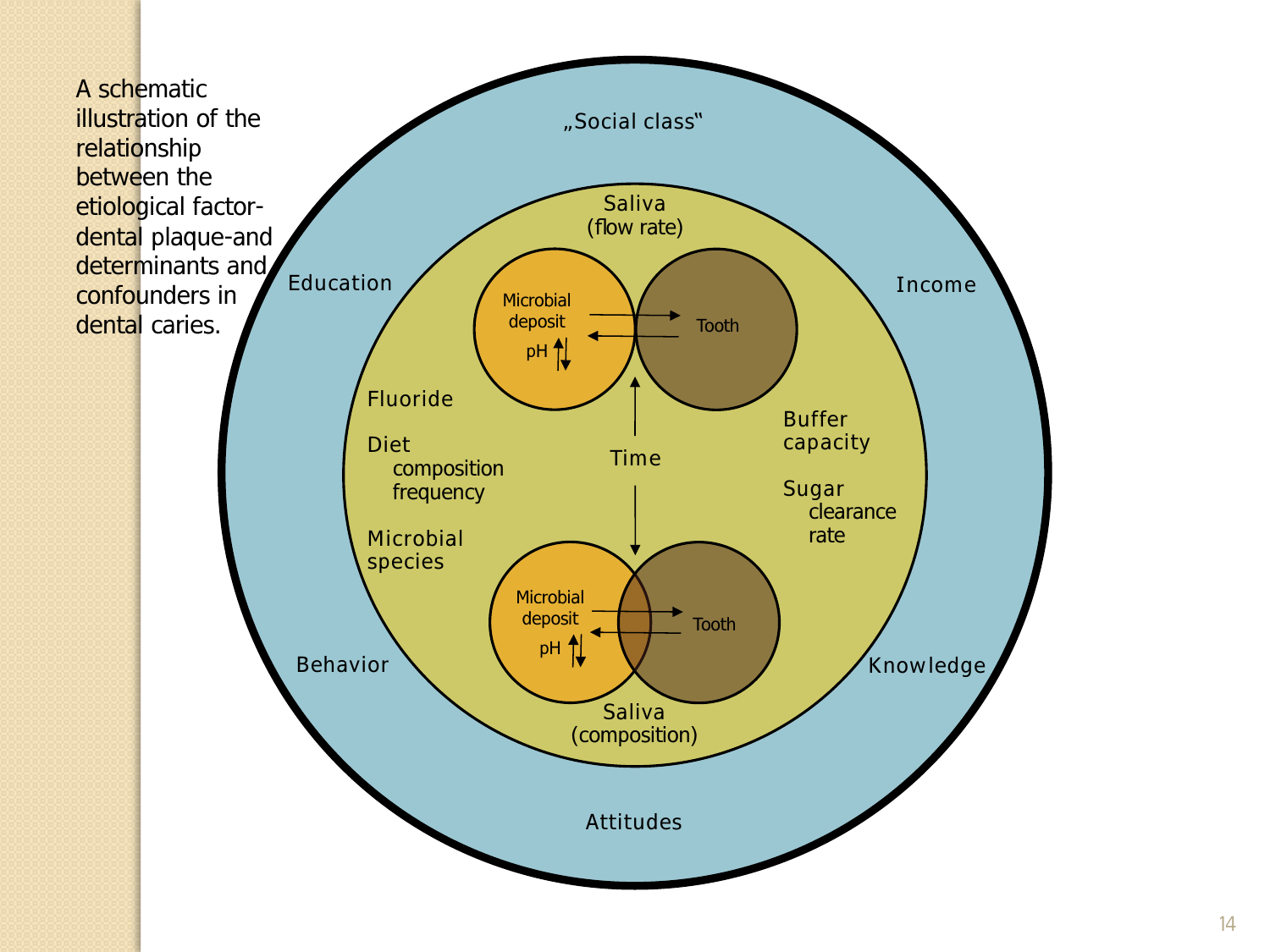

„Social class“

Saliva
(flow rate)

Education
Income
Microbial
deposit
pH
Tooth

Fluoride

Diet
composition
frequency

Microbial
species
Buffer
capacity

Sugar
clearance
rate
Time

Microbial
deposit
pH
Tooth

Behavior
Knowledge
Saliva
(composition)
Attitudes
A schematic illustration of the relationship between the etiological factor-dental plaque-and determinants and confounders in dental caries.
14